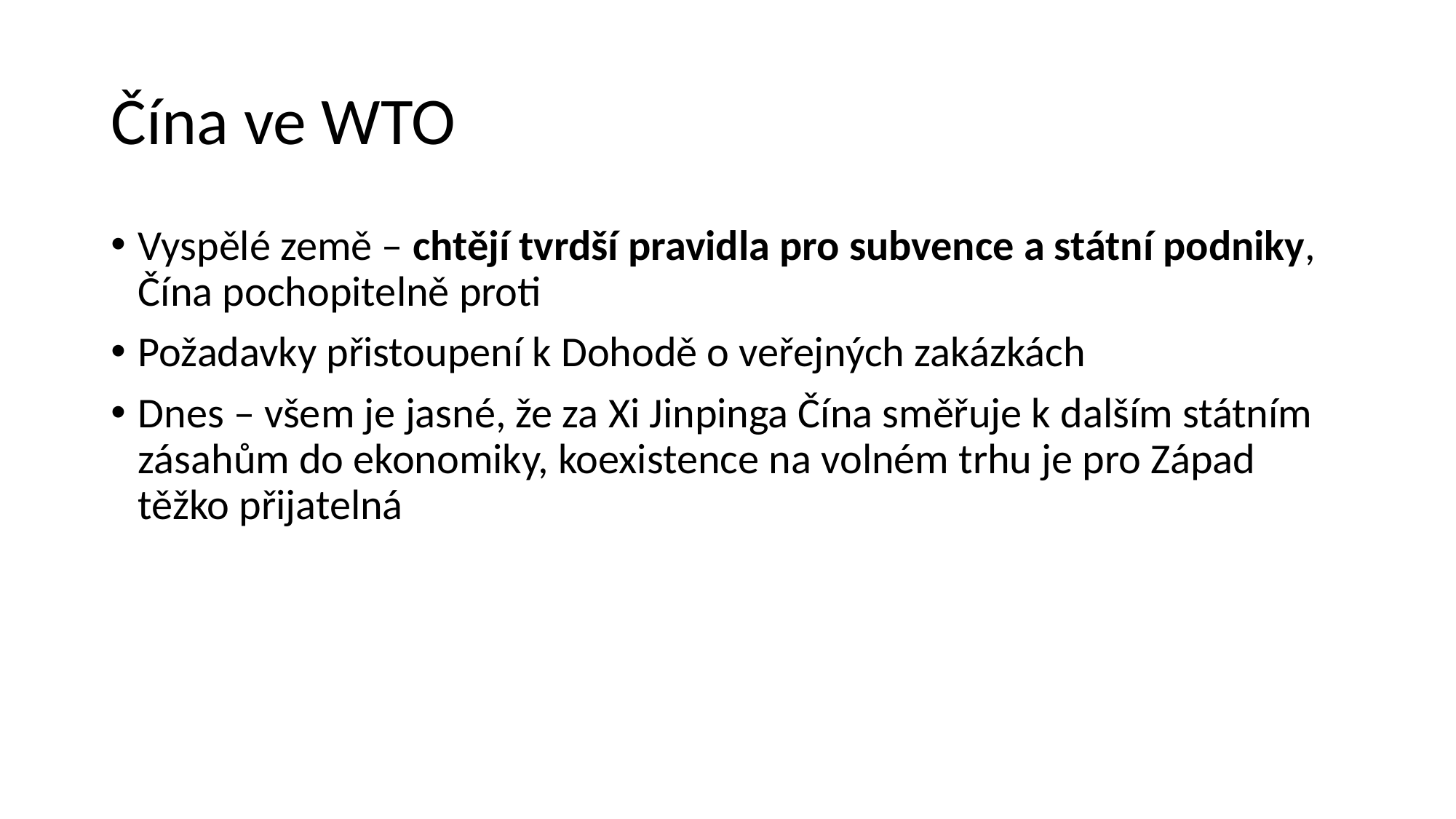

# Čína ve WTO
Vyspělé země – chtějí tvrdší pravidla pro subvence a státní podniky, Čína pochopitelně proti
Požadavky přistoupení k Dohodě o veřejných zakázkách
Dnes – všem je jasné, že za Xi Jinpinga Čína směřuje k dalším státním zásahům do ekonomiky, koexistence na volném trhu je pro Západ těžko přijatelná